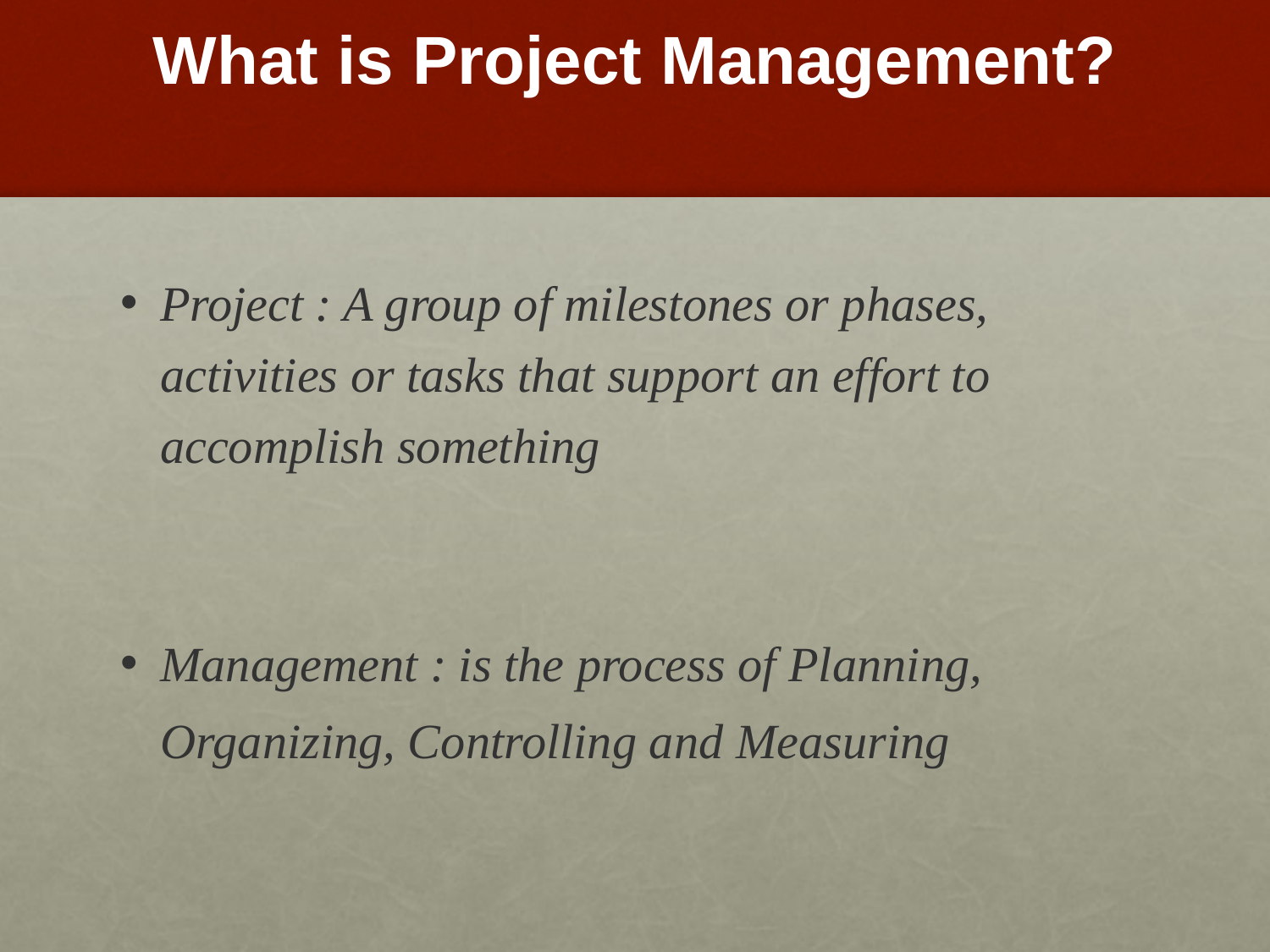

# What is Project Management?
Project : A group of milestones or phases, activities or tasks that support an effort to accomplish something

Management : is the process of Planning, Organizing, Controlling and Measuring